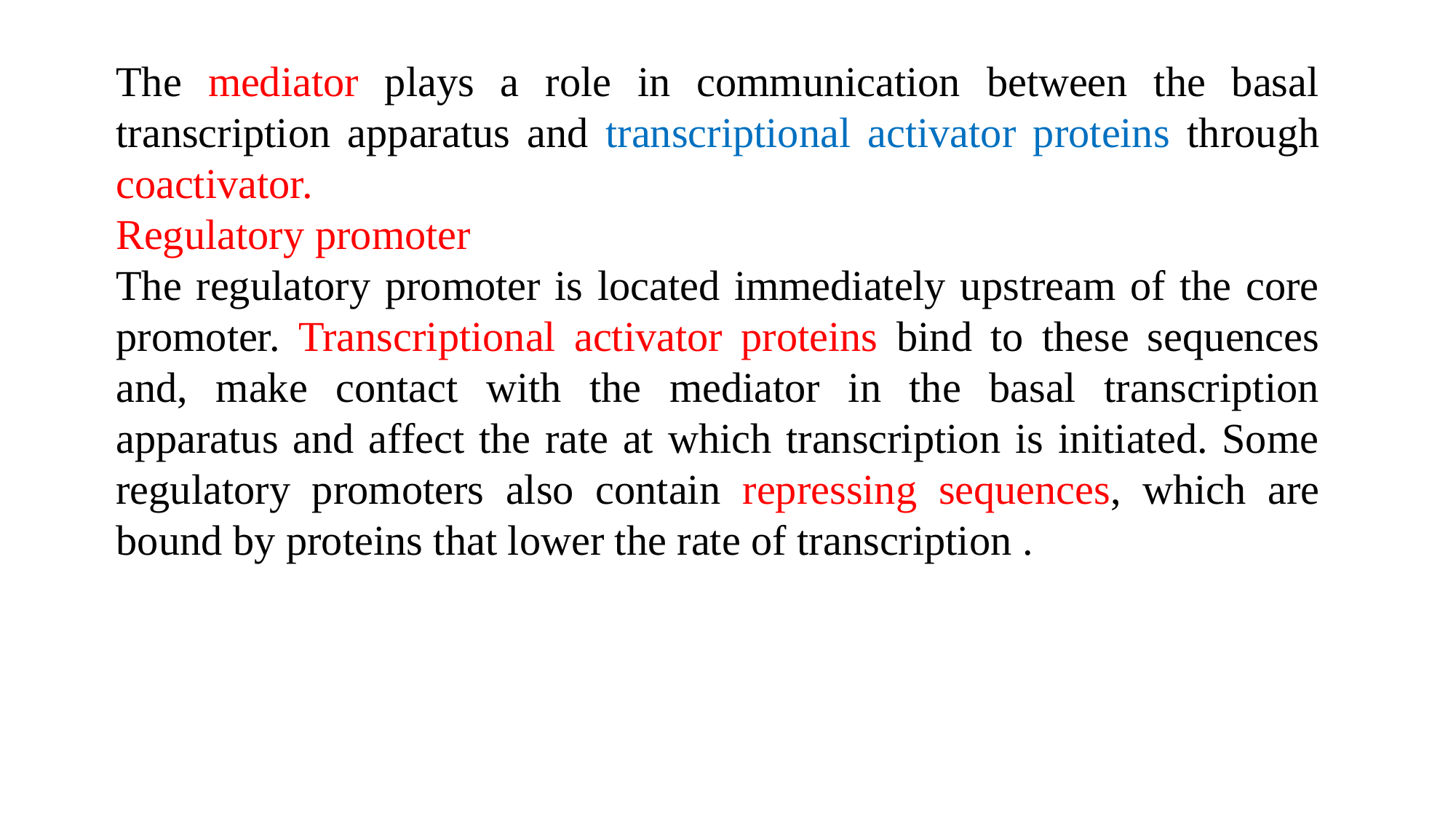

The mediator plays a role in communication between the basal transcription apparatus and transcriptional activator proteins through coactivator.
Regulatory promoter
The regulatory promoter is located immediately upstream of the core promoter. Transcriptional activator proteins bind to these sequences and, make contact with the mediator in the basal transcription apparatus and affect the rate at which transcription is initiated. Some regulatory promoters also contain repressing sequences, which are bound by proteins that lower the rate of transcription .